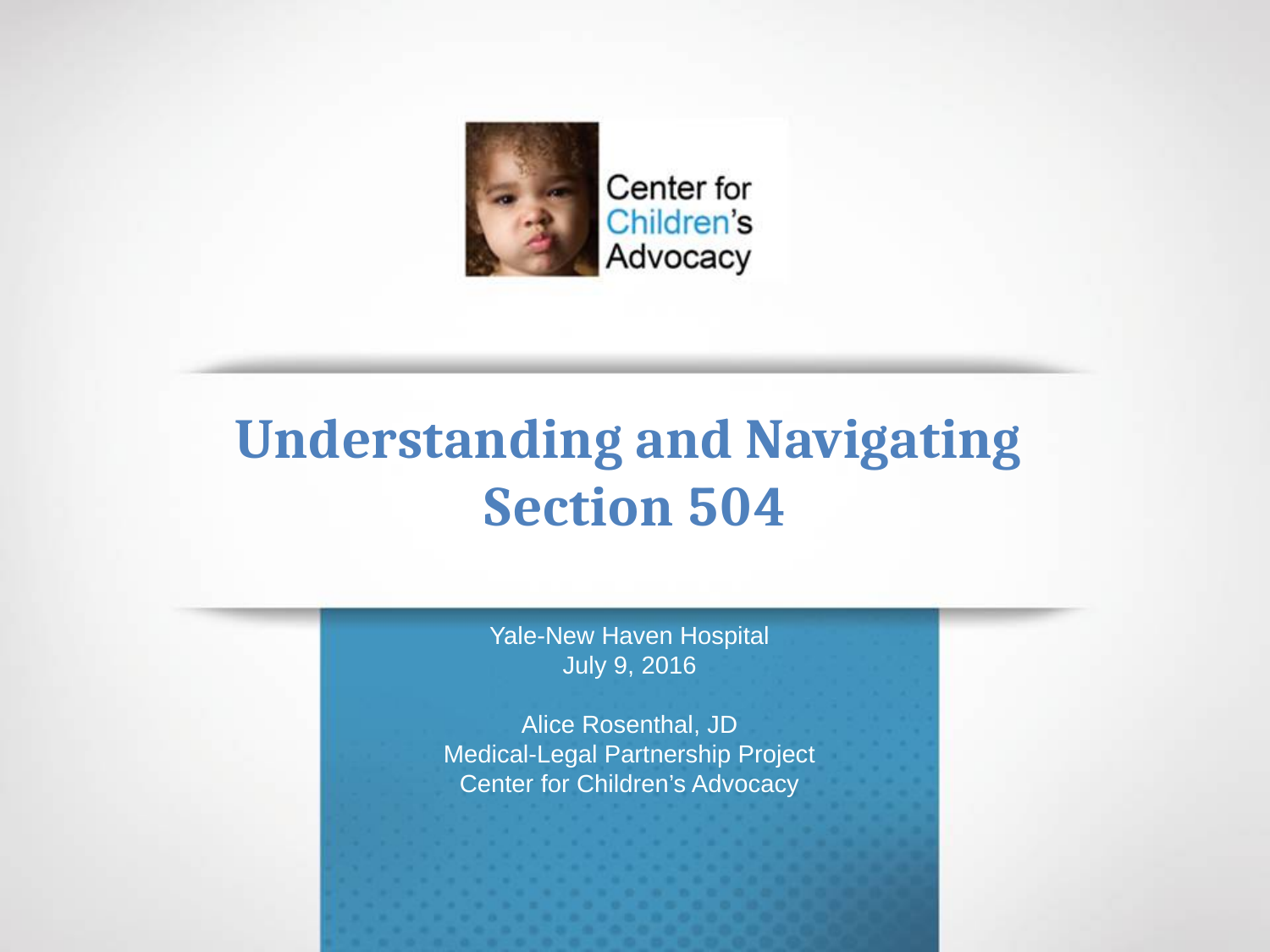

# Understanding and Navigating Section 504

Yale-New Haven Hospital
July 9, 2016

Alice Rosenthal, JD
Medical-Legal Partnership Project
Center for Children’s Advocacy